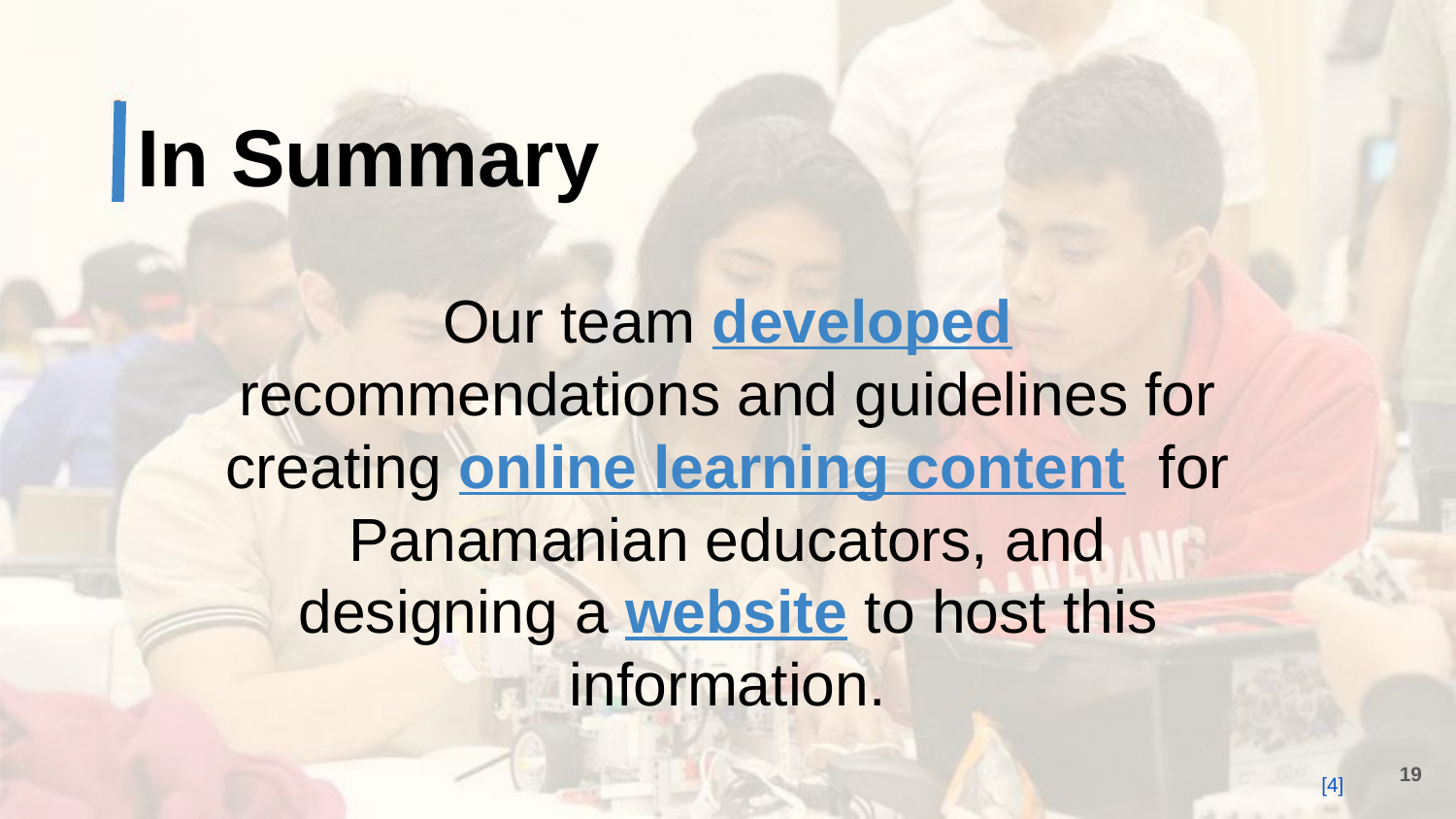

In Summary
Our team developed recommendations and guidelines for creating online learning content  for Panamanian educators, and designing a website to host this information.
19
[4]